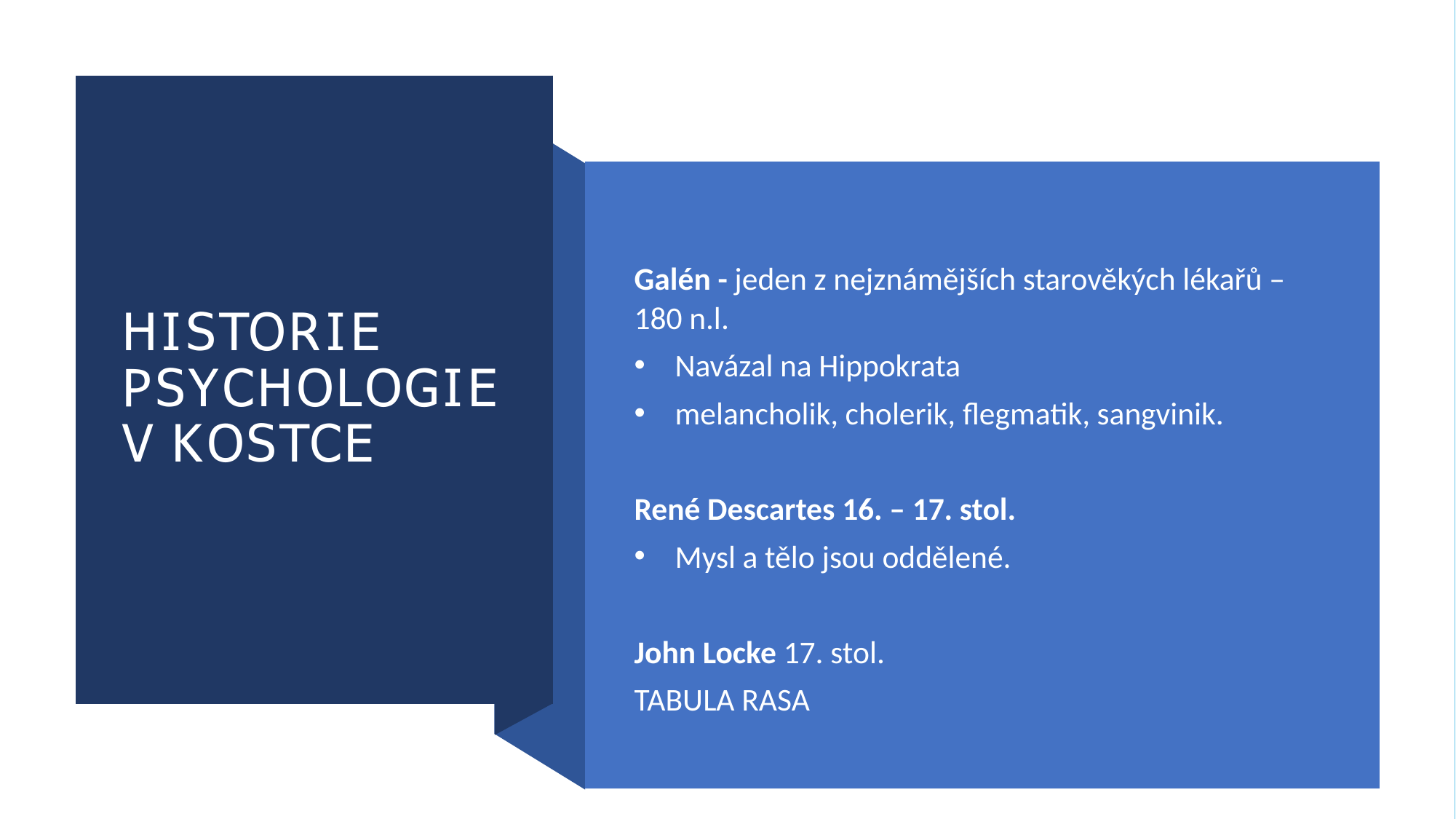

# HISTORIE PSYCHOLOGIE V KOSTCE

Galén - jeden z nejznámějších starověkých lékařů – 180 n.l.
Navázal na Hippokrata
melancholik, cholerik, flegmatik, sangvinik.

René Descartes 16. – 17. stol.
Mysl a tělo jsou oddělené.

John Locke 17. stol.
TABULA RASA